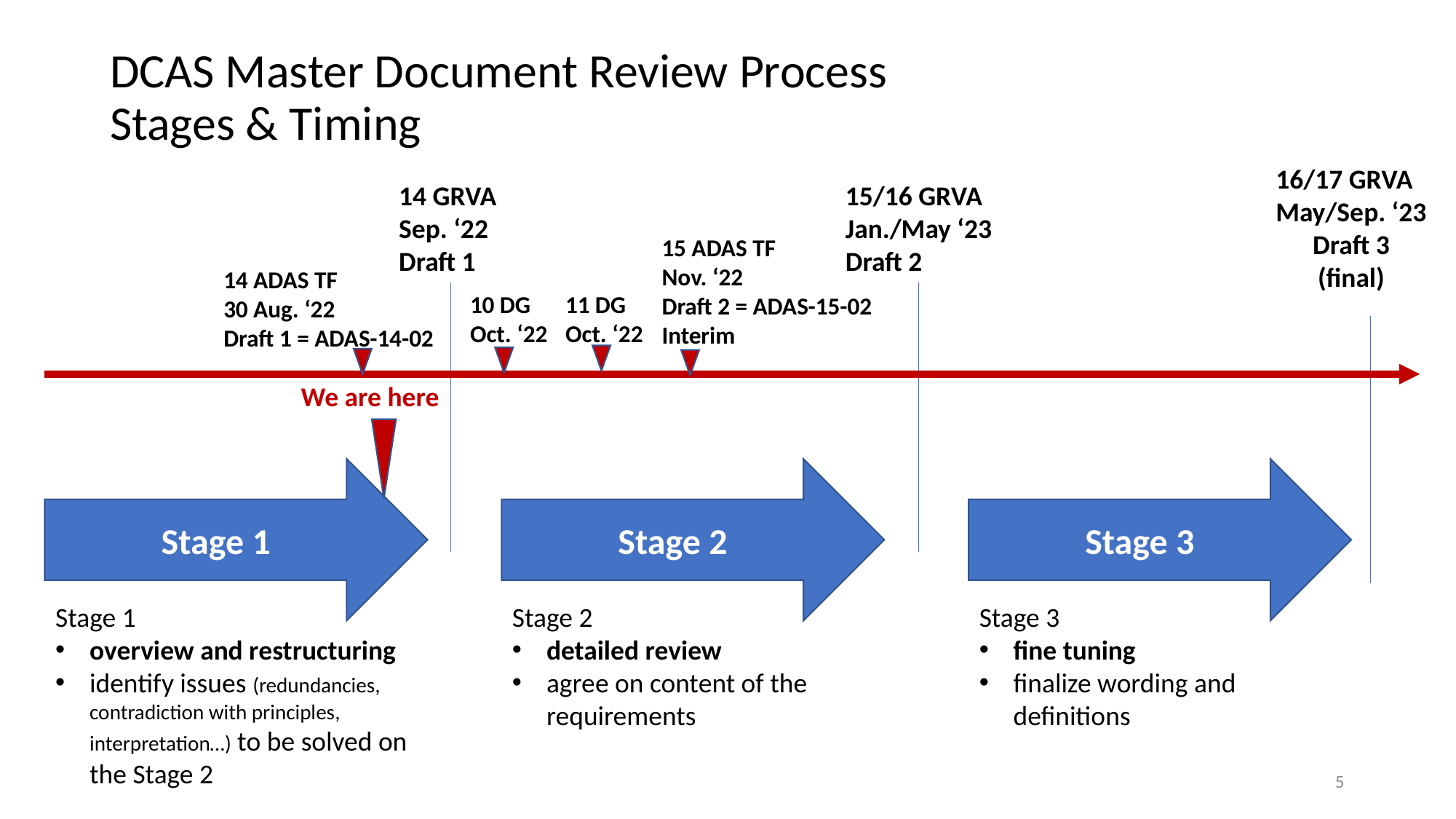

# DCAS Master Document Review Process Stages & Timing
16/17 GRVA
May/Sep. ‘23
Draft 3
(final)
14 GRVA
Sep. ‘22
Draft 1
15/16 GRVA
Jan./May ‘23
Draft 2
15 ADAS TF
Nov. ‘22
Draft 2 = ADAS-15-02
Interim
14 ADAS TF
30 Aug. ‘22
Draft 1 = ADAS-14-02
11 DG
Oct. ‘22
10 DG
Oct. ‘22

We are here

Stage 1
Stage 2
Stage 3
Stage 1
overview and restructuring
identify issues (redundancies, contradiction with principles, interpretation…) to be solved on the Stage 2
Stage 2
detailed review
agree on content of the requirements
Stage 3
fine tuning
finalize wording and definitions
5